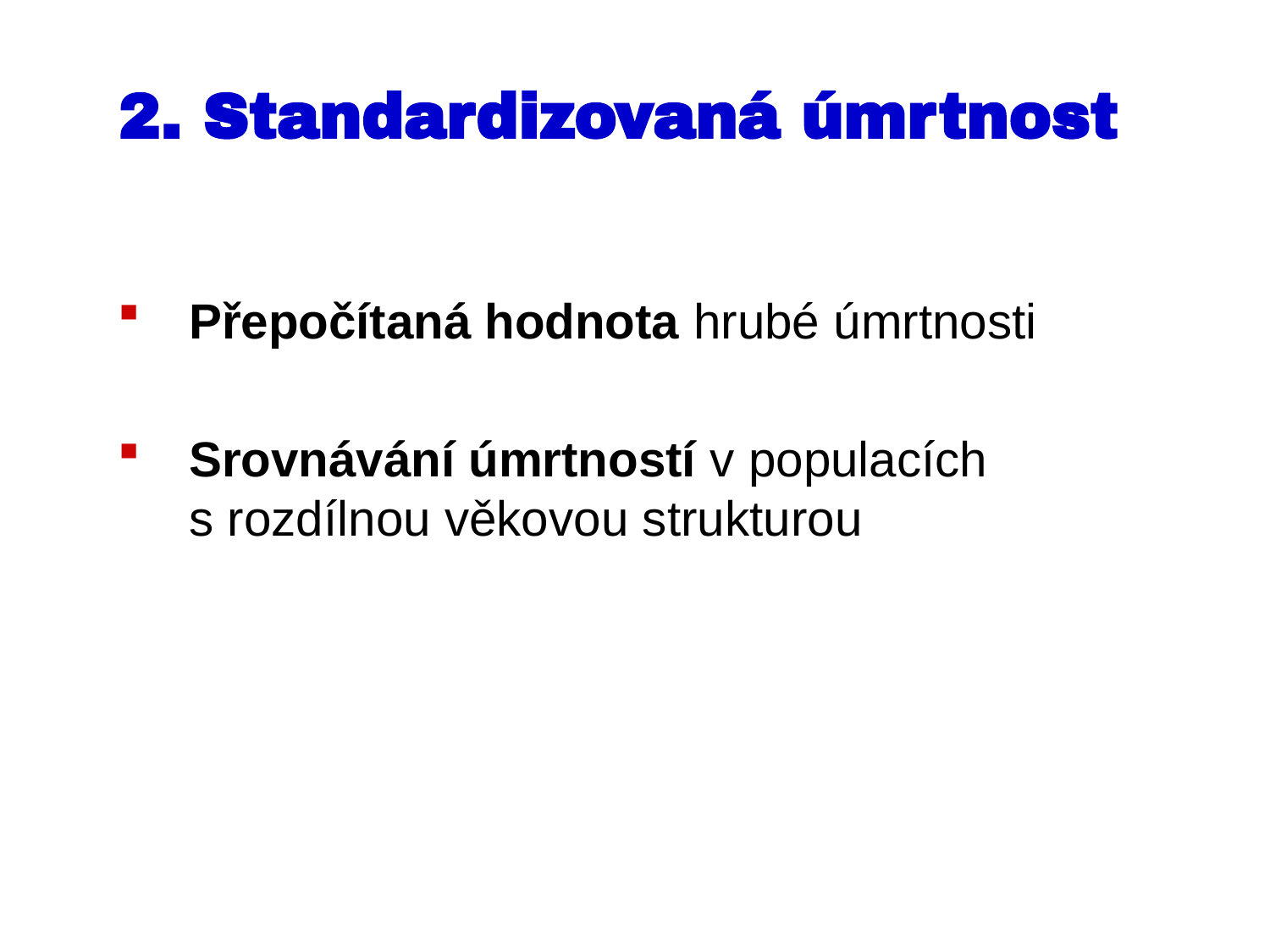

# 2. Standardizovaná úmrtnost

Přepočítaná hodnota hrubé úmrtnosti

Srovnávání úmrtností v populacích s rozdílnou věkovou strukturou